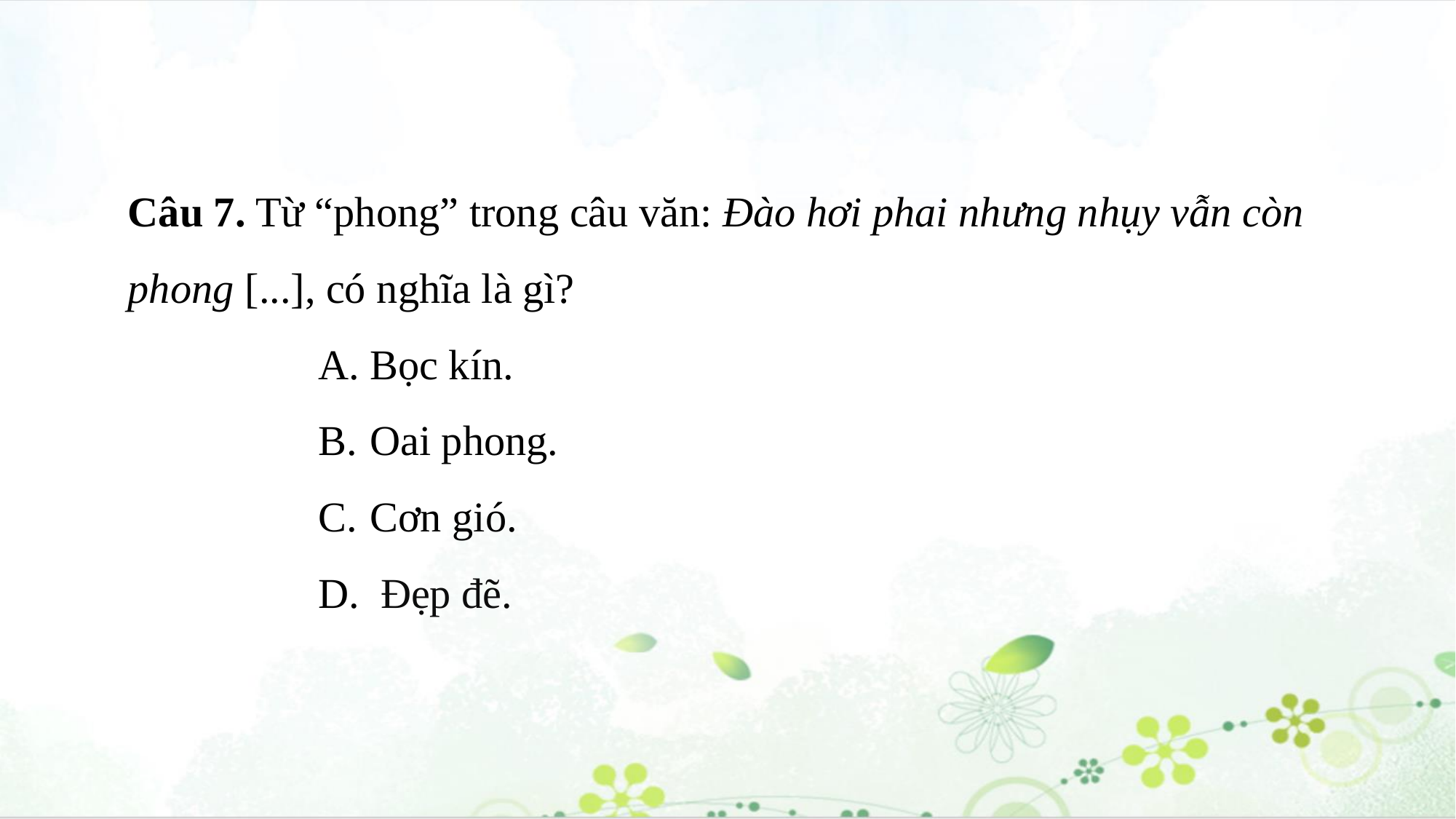

Câu 7. Từ “phong” trong câu văn: Đào hơi phai nhưng nhụy vẫn còn phong [...], có nghĩa là gì?
 Bọc kín.
 Oai phong.
 Cơn gió.
  Đẹp đẽ.